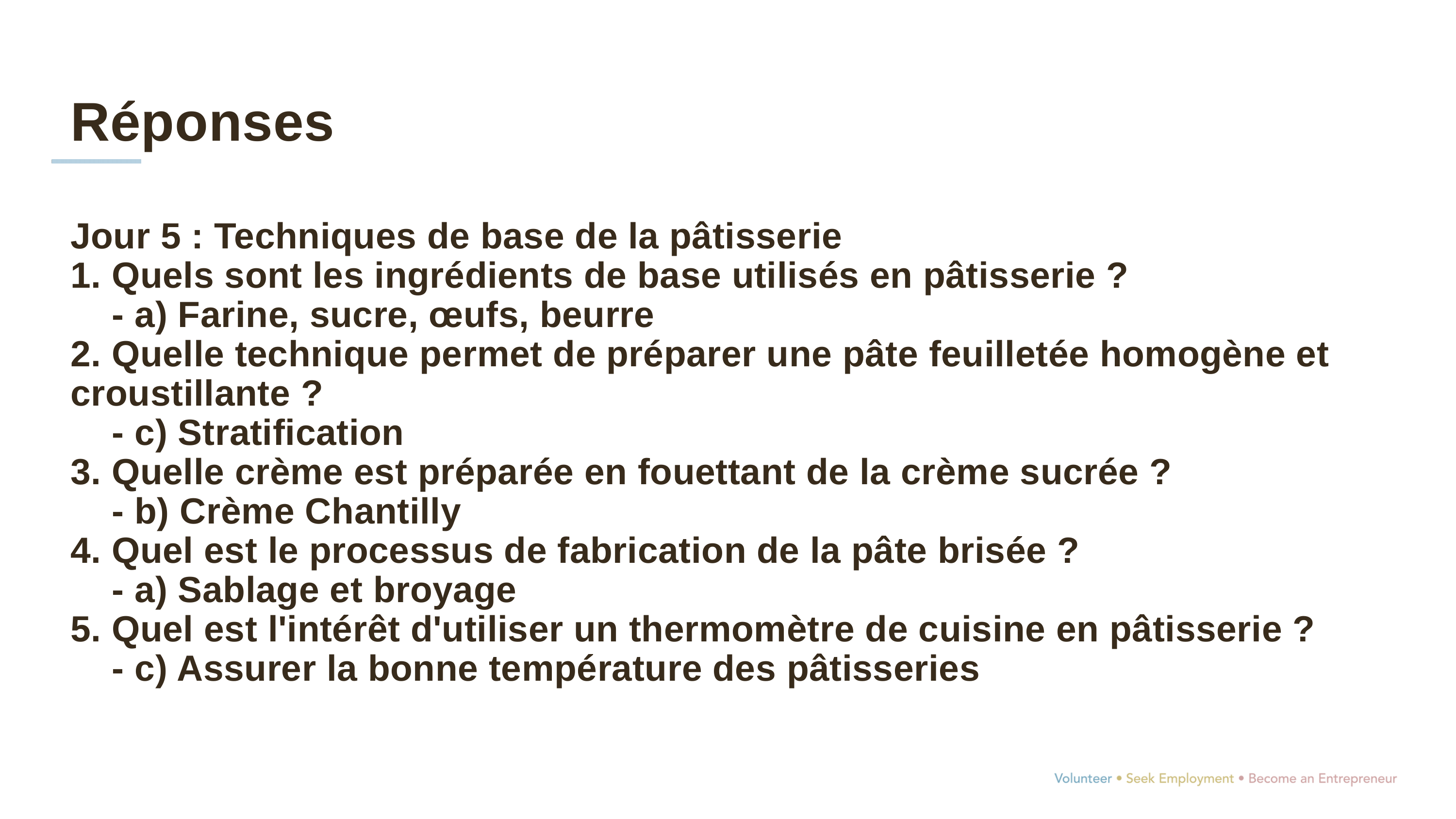

Réponses

Jour 5 : Techniques de base de la pâtisserie
1. Quels sont les ingrédients de base utilisés en pâtisserie ?
    - a) Farine, sucre, œufs, beurre
2. Quelle technique permet de préparer une pâte feuilletée homogène et croustillante ?
    - c) Stratification
3. Quelle crème est préparée en fouettant de la crème sucrée ?
    - b) Crème Chantilly
4. Quel est le processus de fabrication de la pâte brisée ?
    - a) Sablage et broyage
5. Quel est l'intérêt d'utiliser un thermomètre de cuisine en pâtisserie ?
    - c) Assurer la bonne température des pâtisseries